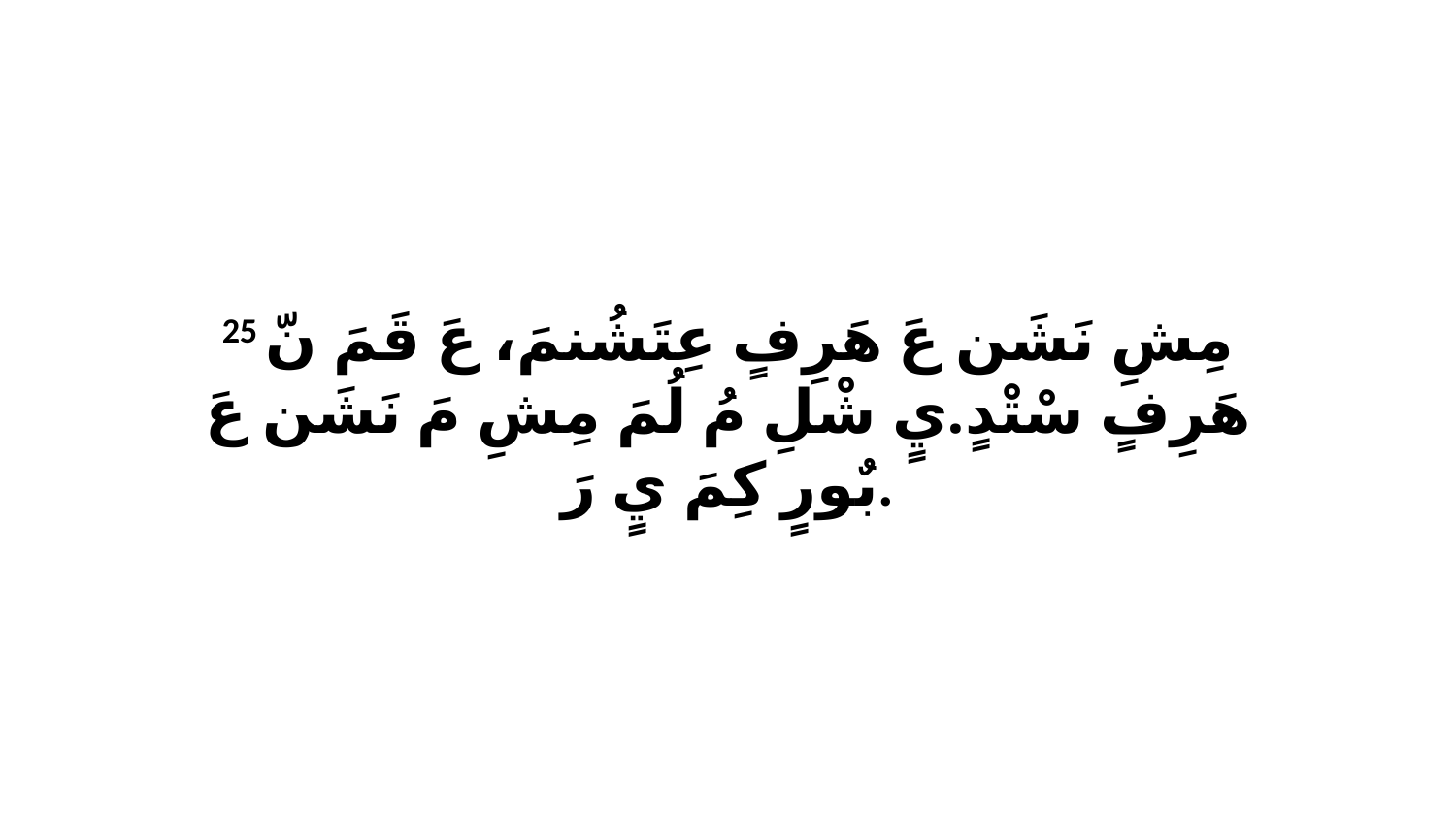

25 مِشِ نَشَن عَ هَرِفٍ عِتَشُنمَ، عَ قَمَ نّ هَرِفٍ سْتْدٍ.يٍ شْلِ مُ لُمَ مِشِ مَ نَشَن عَ بٌورٍ كِمَ يٍ رَ.